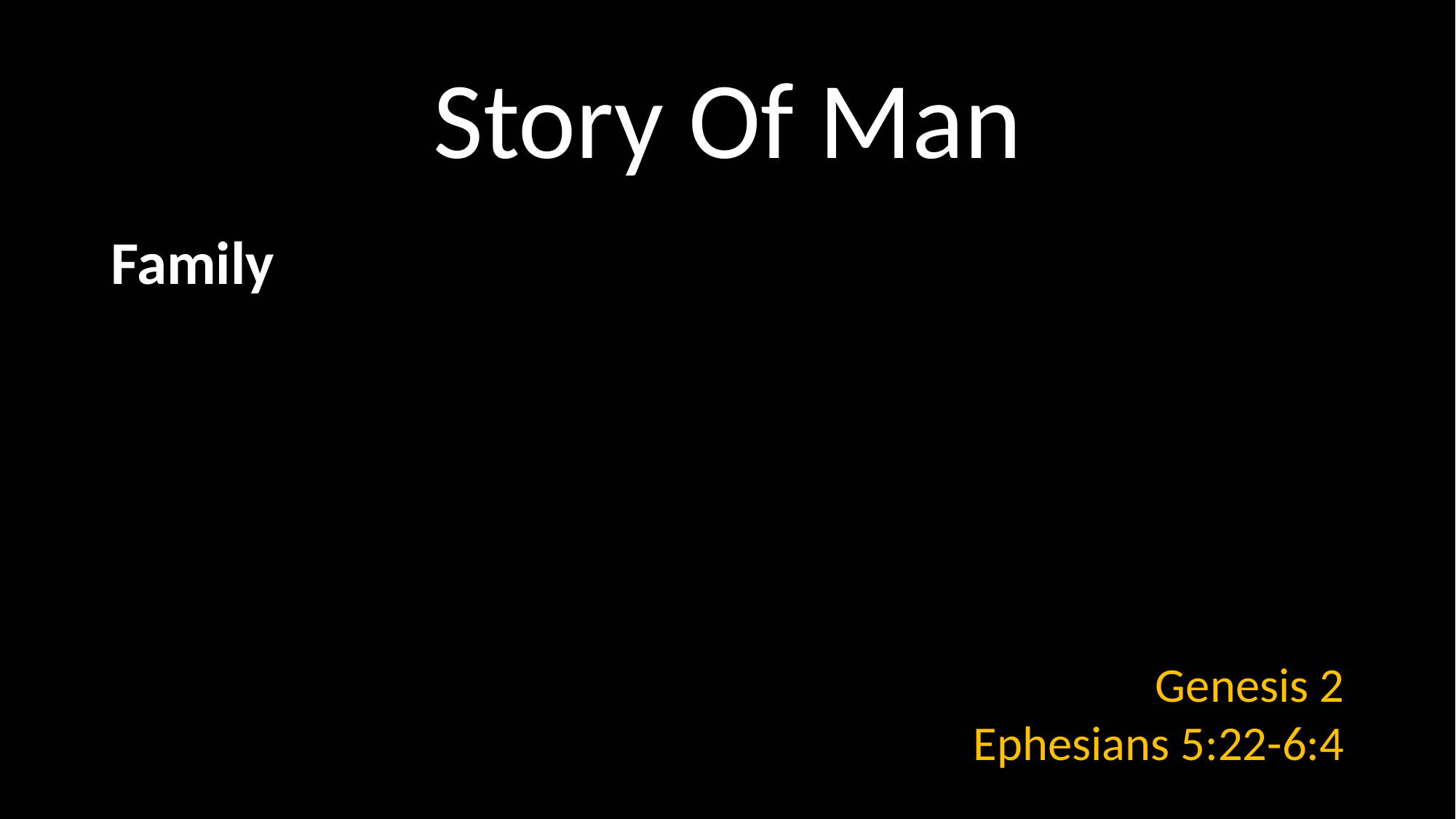

# Story Of Man
Family
Genesis 2
Ephesians 5:22-6:4